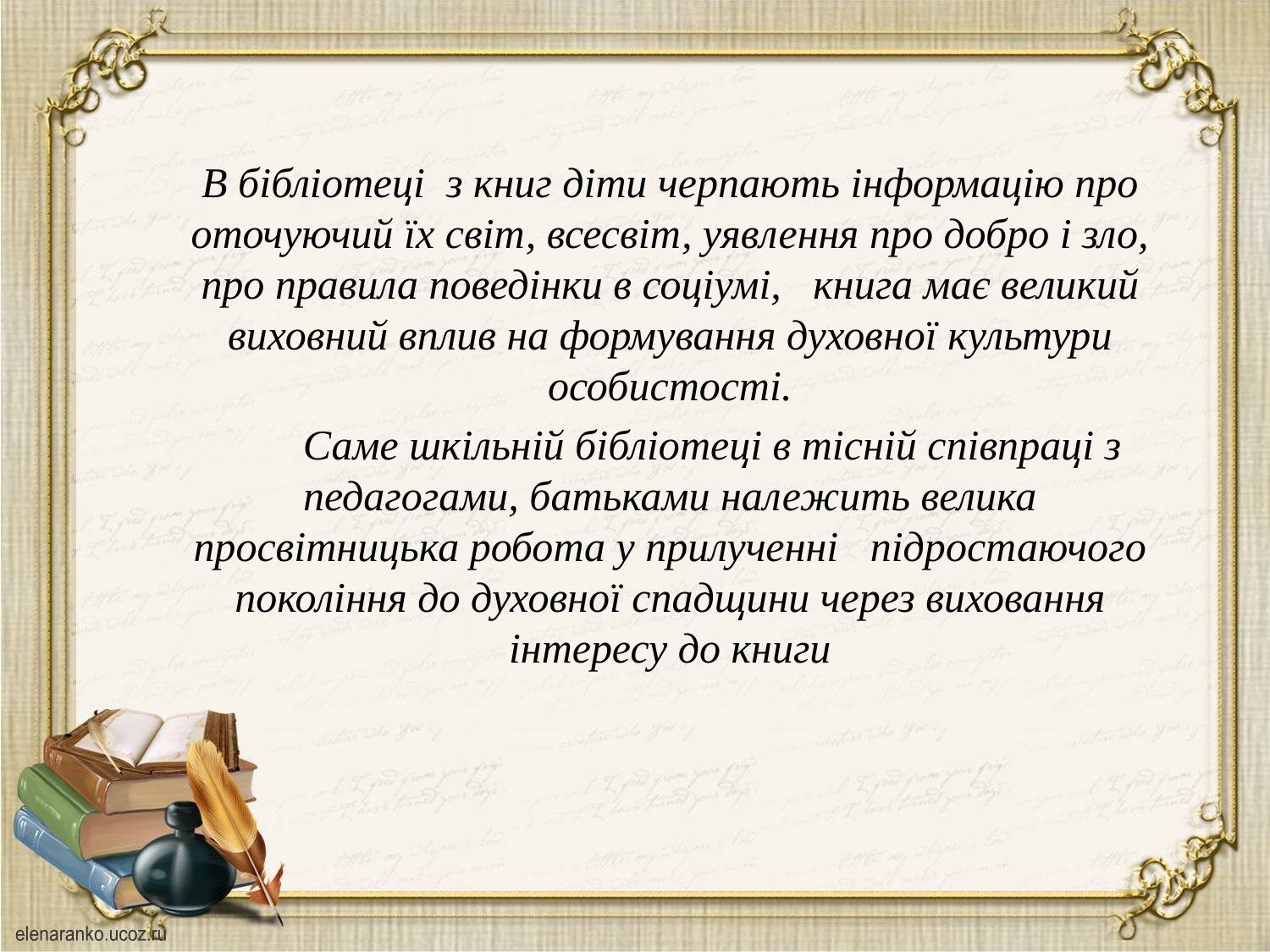

В бібліотеці  з книг діти черпають інформацію про оточуючий їх світ, всесвіт, уявлення про добро і зло, про правила поведінки в соціумі,   книга має великий виховний вплив на формування духовної культури особистості.
        Саме шкільній бібліотеці в тісній співпраці з педагогами, батьками належить велика просвітницька робота у прилученні   підростаючого покоління до духовної спадщини через виховання інтересу до книги